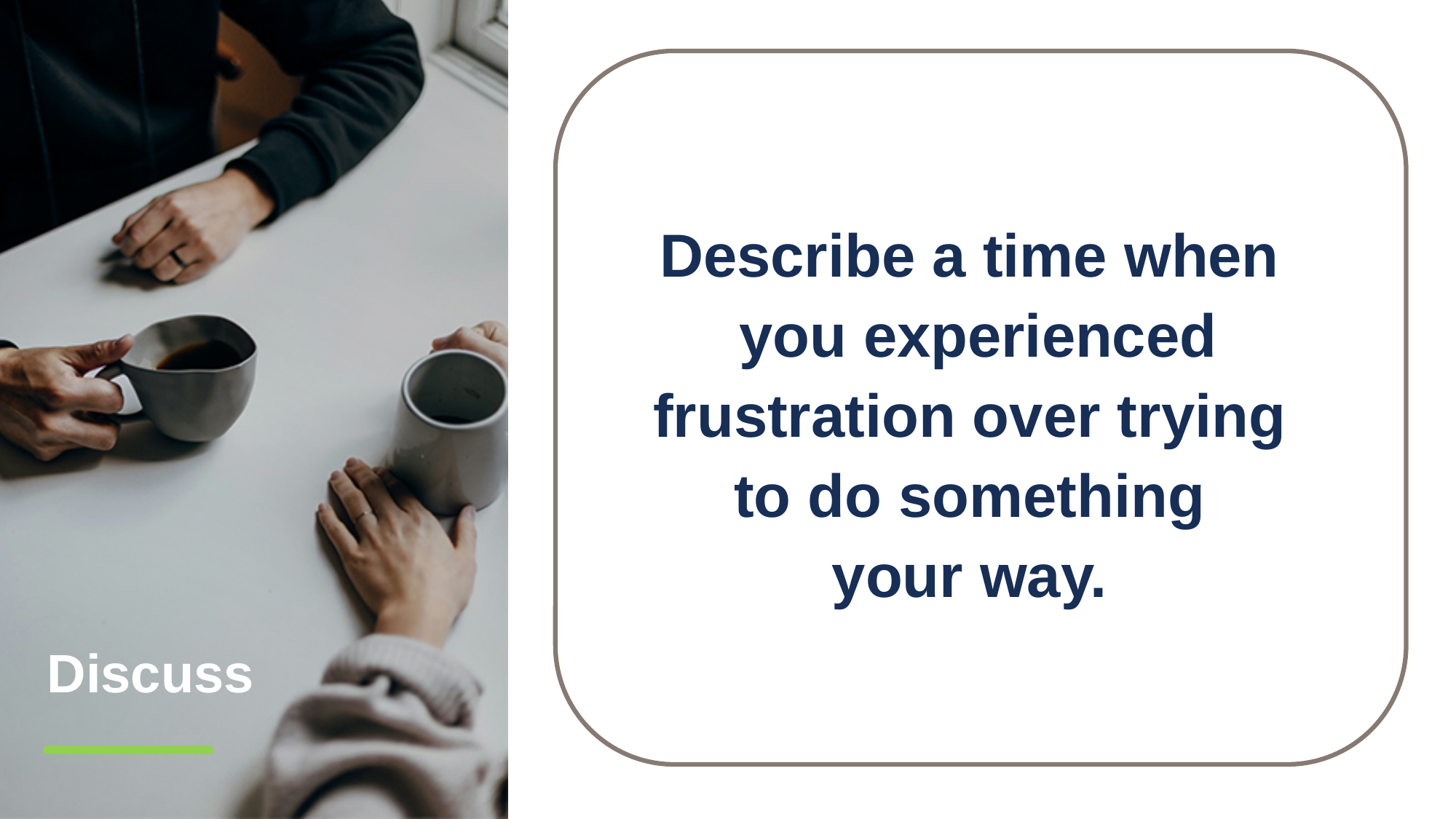

Describe a time when
you experienced frustration over trying
to do something
your way.
# Discuss